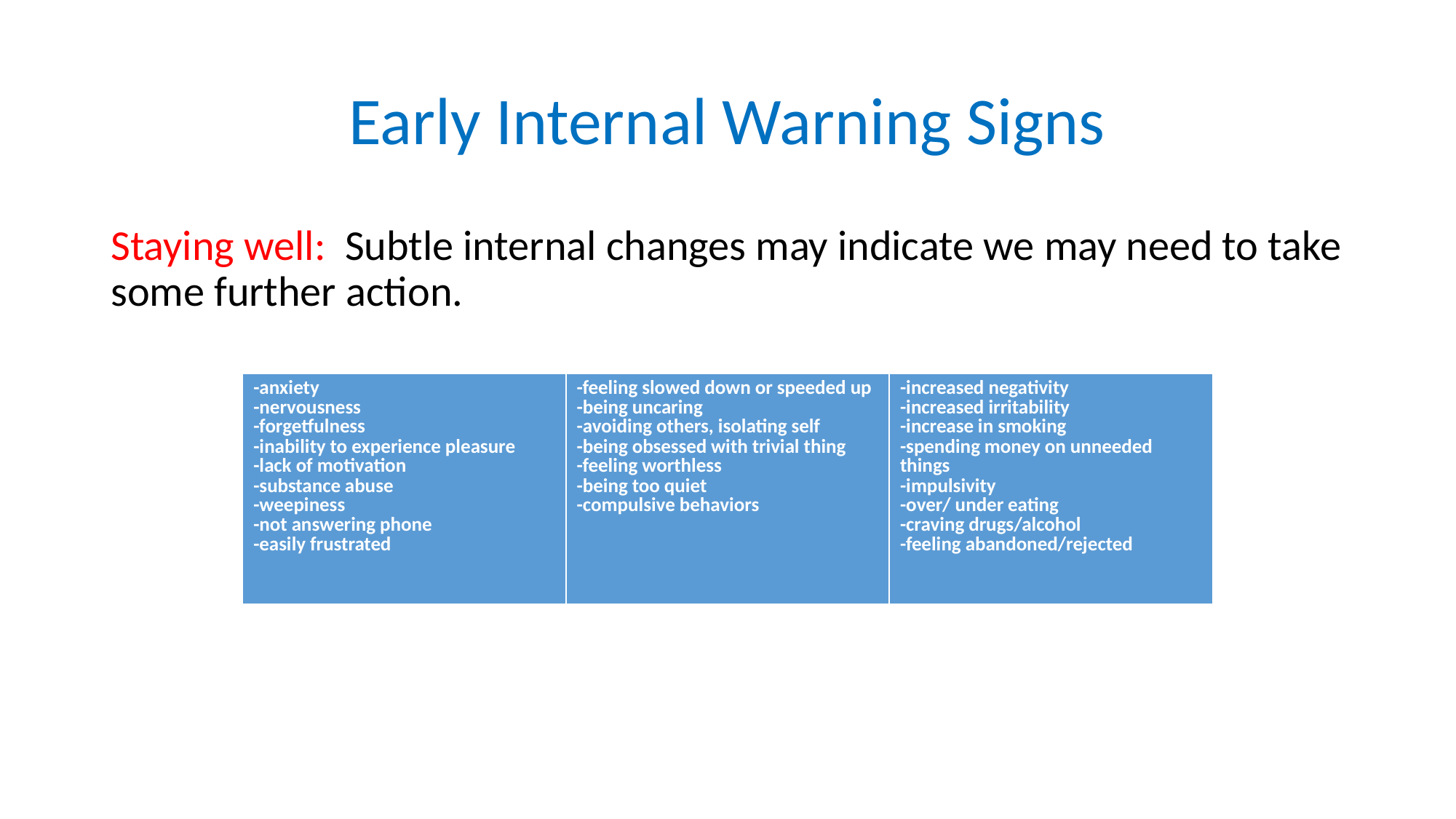

# Early Internal Warning Signs
Staying well:  Subtle internal changes may indicate we may need to take some further action.

| -anxiety -nervousness -forgetfulness -inability to experience pleasure -lack of motivation -substance abuse -weepiness -not answering phone -easily frustrated | -feeling slowed down or speeded up -being uncaring -avoiding others, isolating self -being obsessed with trivial thing -feeling worthless -being too quiet -compulsive behaviors | -increased negativity -increased irritability -increase in smoking -spending money on unneeded things -impulsivity -over/ under eating -craving drugs/alcohol -feeling abandoned/rejected |
| --- | --- | --- |